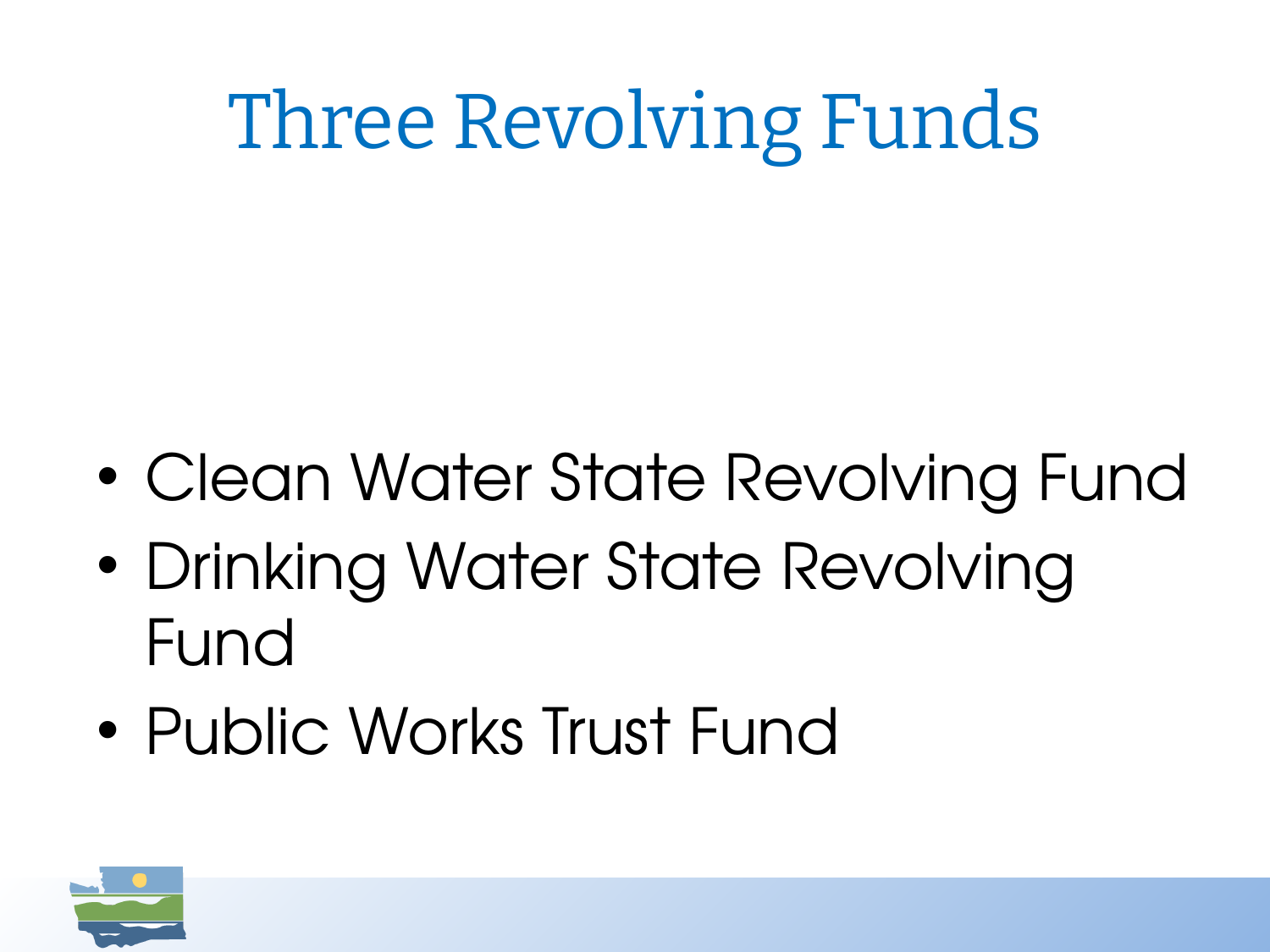

# Three Revolving Funds
Clean Water State Revolving Fund
Drinking Water State Revolving Fund
Public Works Trust Fund